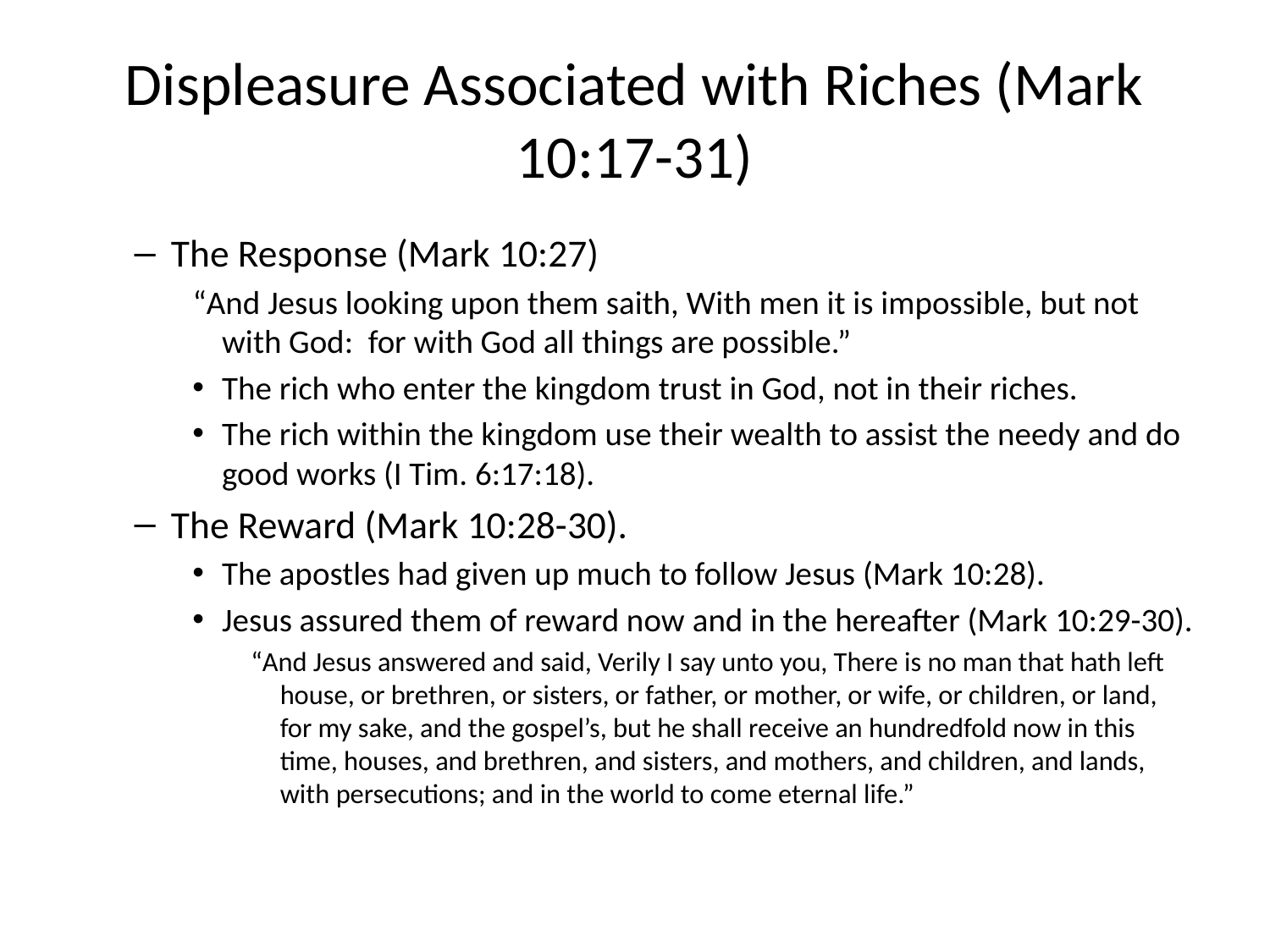

# Displeasure Associated with Riches (Mark 10:17-31)
The Response (Mark 10:27)
“And Jesus looking upon them saith, With men it is impossible, but not with God:  for with God all things are possible.”
The rich who enter the kingdom trust in God, not in their riches.
The rich within the kingdom use their wealth to assist the needy and do good works (I Tim. 6:17:18).
The Reward (Mark 10:28-30).
The apostles had given up much to follow Jesus (Mark 10:28).
Jesus assured them of reward now and in the hereafter (Mark 10:29-30).
“And Jesus answered and said, Verily I say unto you, There is no man that hath left house, or brethren, or sisters, or father, or mother, or wife, or children, or land, for my sake, and the gospel’s, but he shall receive an hundredfold now in this time, houses, and brethren, and sisters, and mothers, and children, and lands, with persecutions; and in the world to come eternal life.”